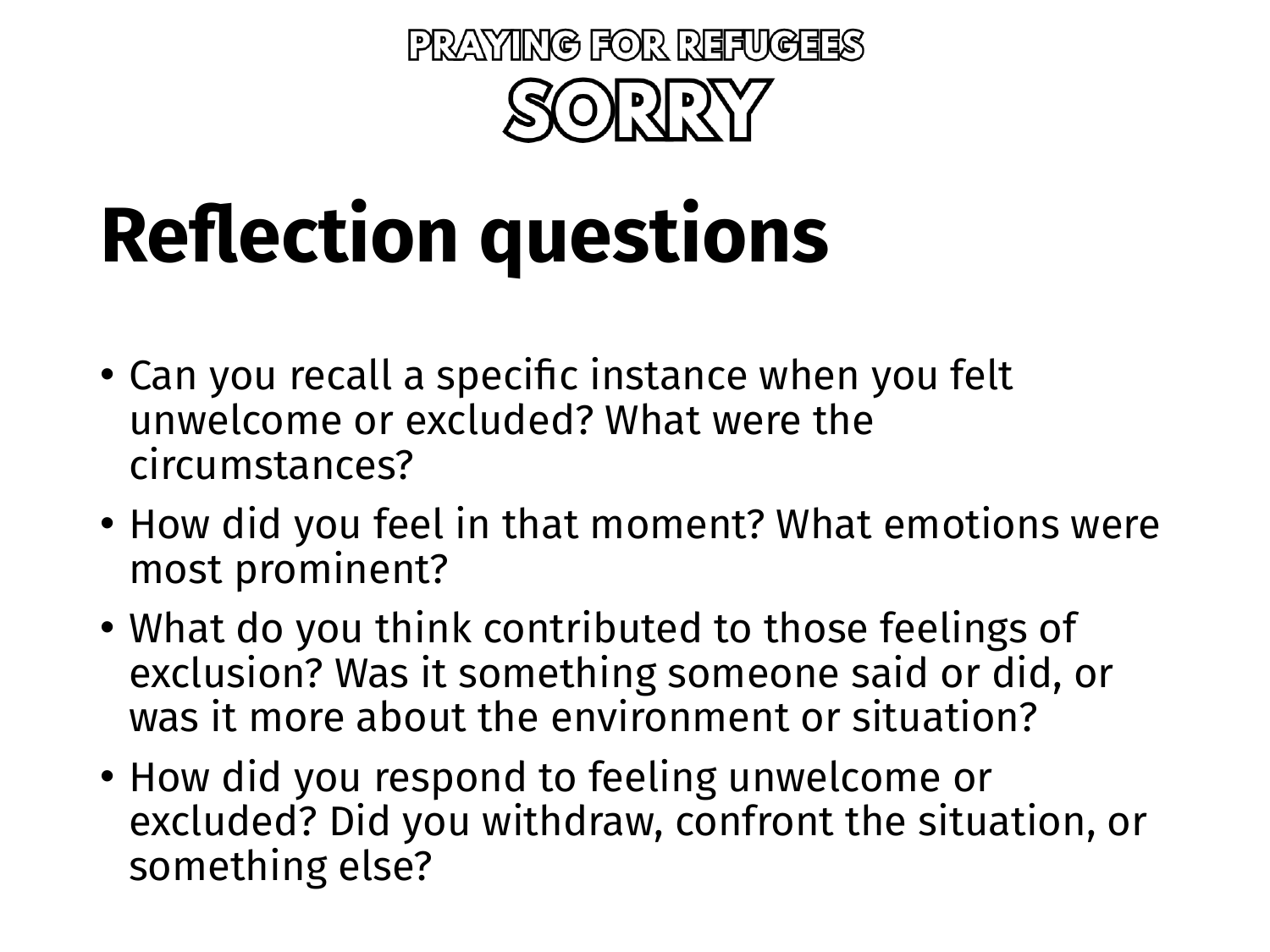

# Reflection questions
Can you recall a specific instance when you felt unwelcome or excluded? What were the circumstances?
How did you feel in that moment? What emotions were most prominent?
What do you think contributed to those feelings of exclusion? Was it something someone said or did, or was it more about the environment or situation?
How did you respond to feeling unwelcome or excluded? Did you withdraw, confront the situation, or something else?